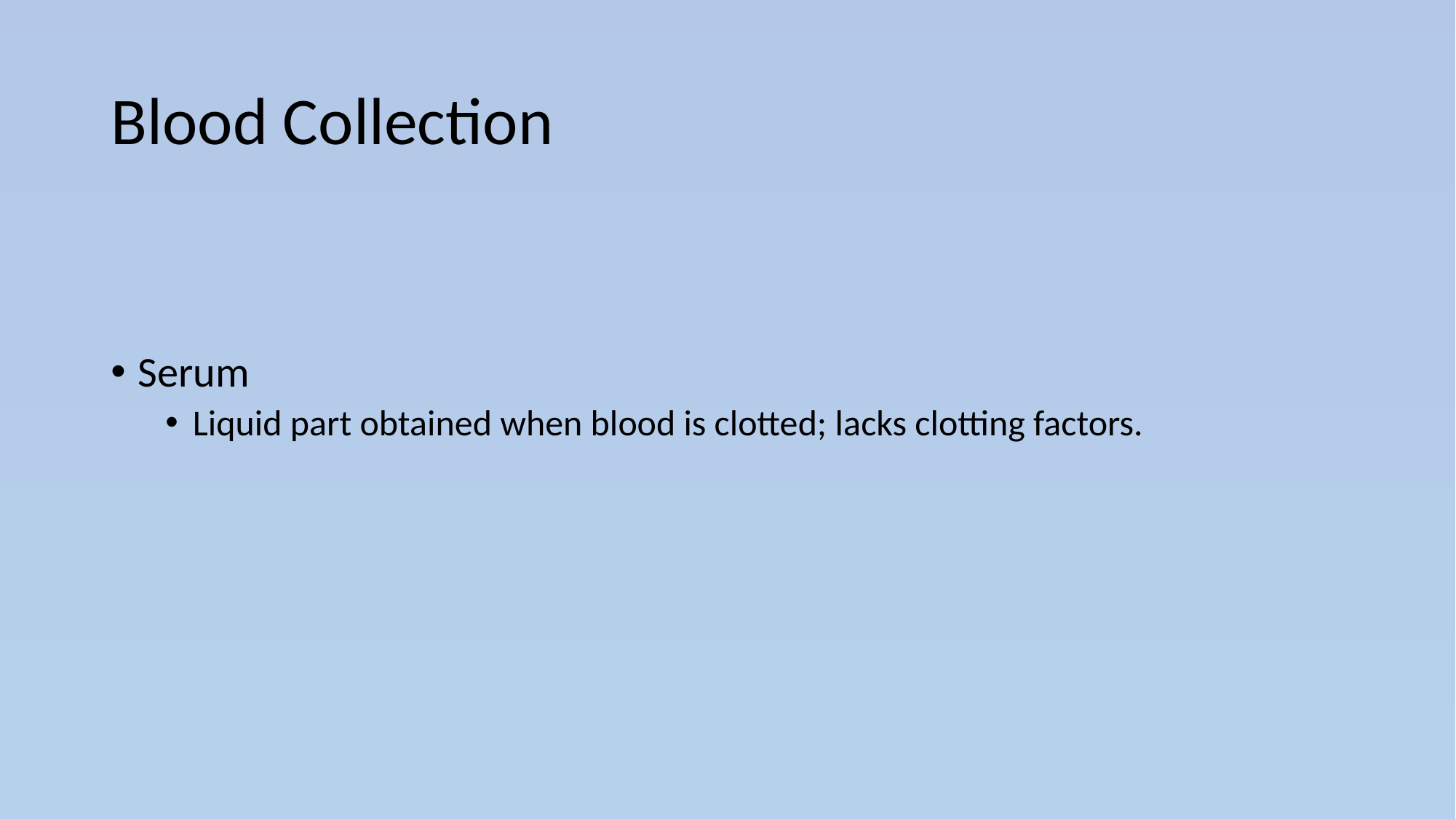

# Blood Collection

Serum
Liquid part obtained when blood is clotted; lacks clotting factors.